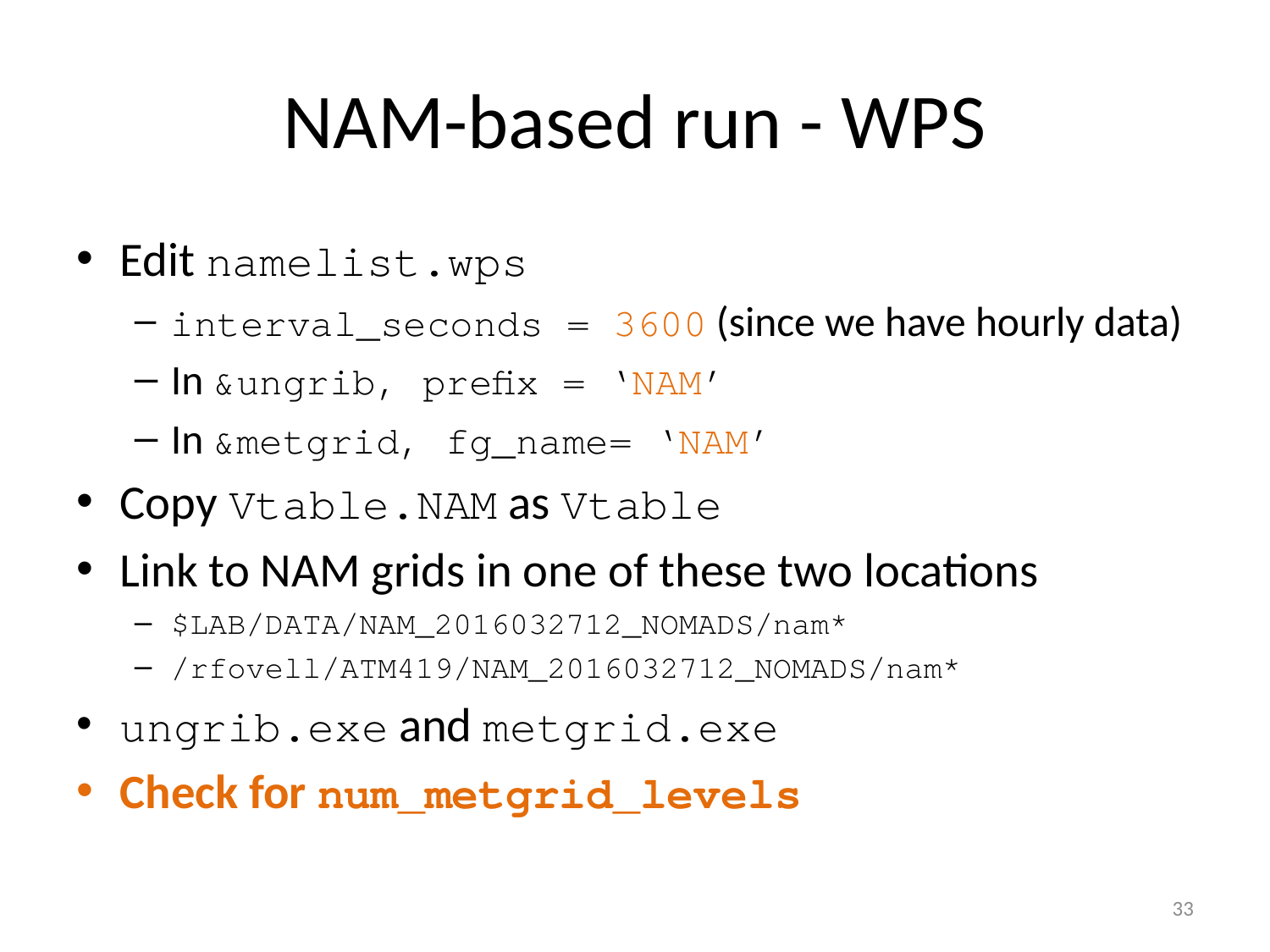

# NAM-based run - WPS
Edit namelist.wps
interval_seconds = 3600 (since we have hourly data)
In &ungrib, prefix = ‘NAM’
In &metgrid, fg_name= ‘NAM’
Copy Vtable.NAM as Vtable
Link to NAM grids in one of these two locations
$LAB/DATA/NAM_2016032712_NOMADS/nam*
/rfovell/ATM419/NAM_2016032712_NOMADS/nam*
ungrib.exe and metgrid.exe
Check for num_metgrid_levels
33